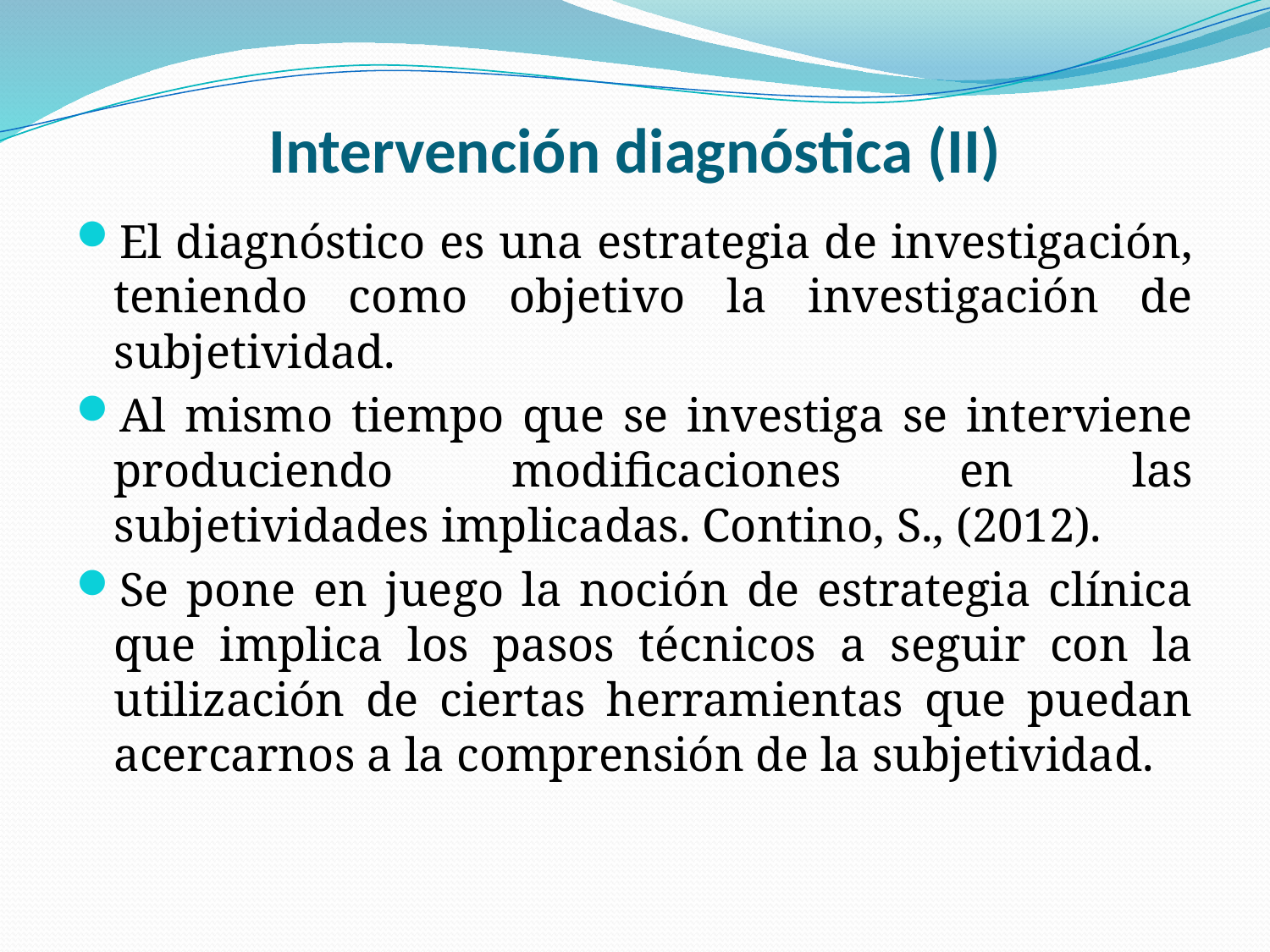

# Intervención diagnóstica (II)
El diagnóstico es una estrategia de investigación, teniendo como objetivo la investigación de subjetividad.
Al mismo tiempo que se investiga se interviene produciendo modificaciones en las subjetividades implicadas. Contino, S., (2012).
Se pone en juego la noción de estrategia clínica que implica los pasos técnicos a seguir con la utilización de ciertas herramientas que puedan acercarnos a la comprensión de la subjetividad.